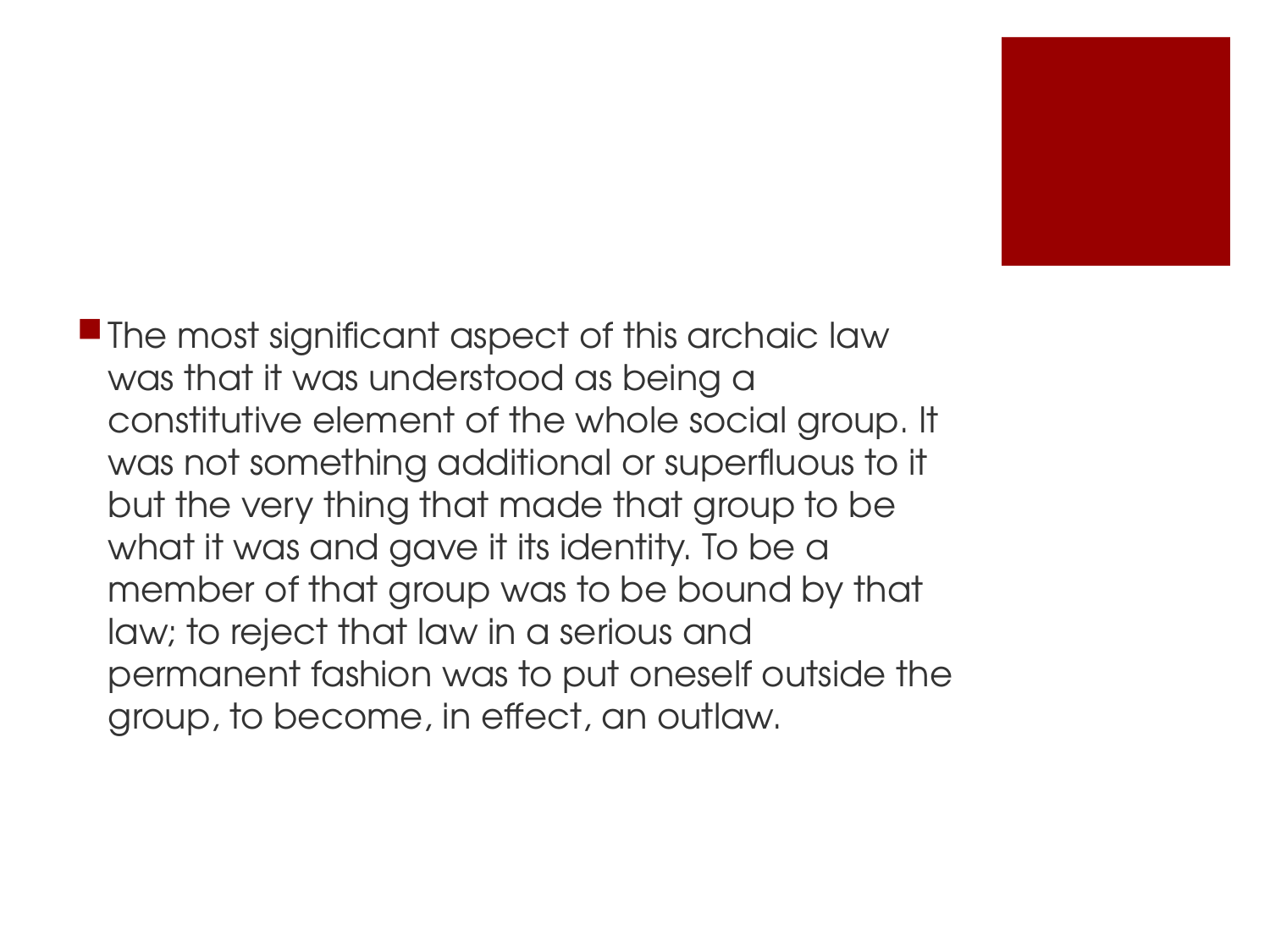

#
The most significant aspect of this archaic law was that it was understood as being a constitutive element of the whole social group. It was not something additional or superfluous to it but the very thing that made that group to be what it was and gave it its identity. To be a member of that group was to be bound by that law; to reject that law in a serious and permanent fashion was to put oneself outside the group, to become, in effect, an outlaw.